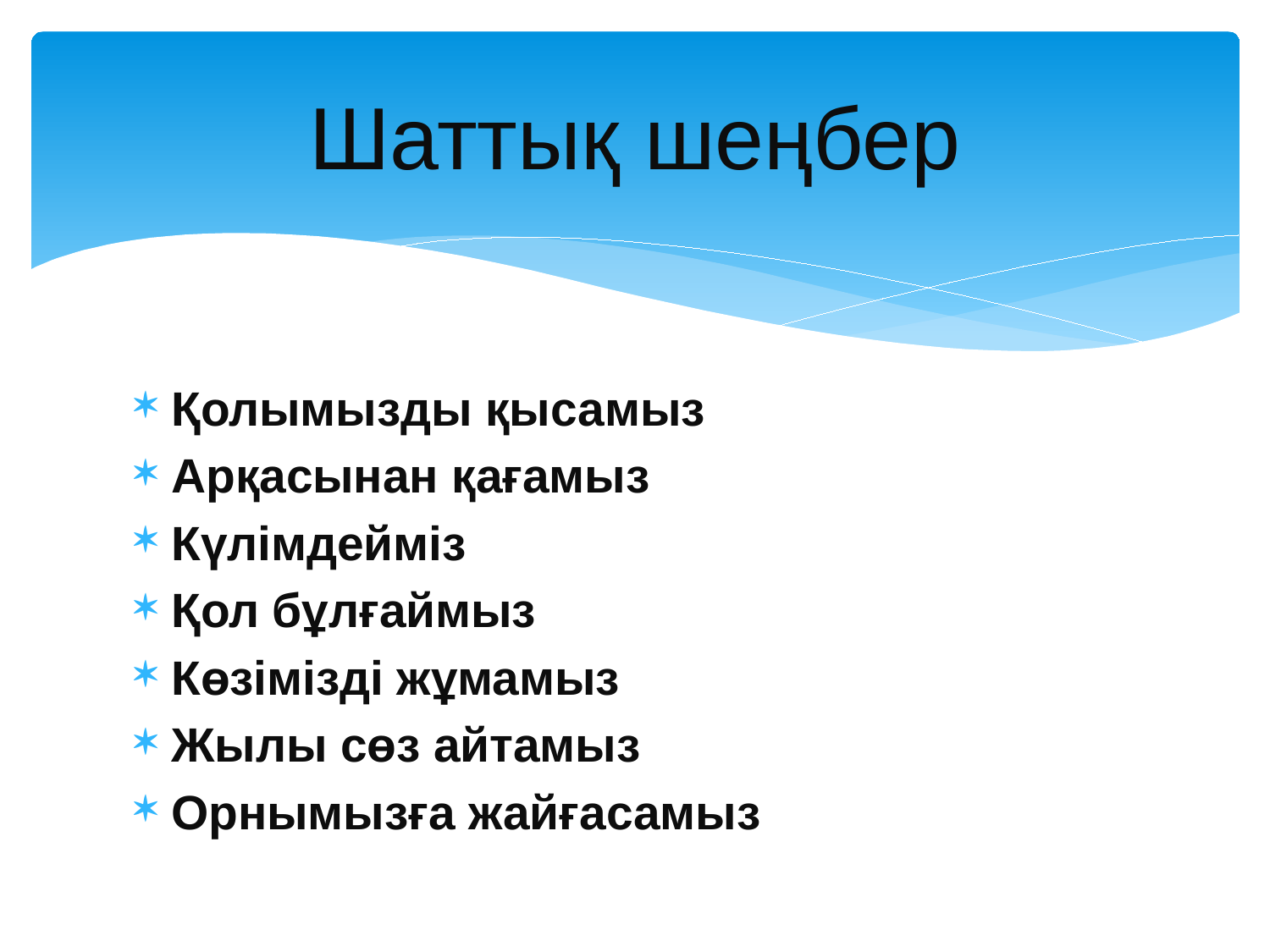

# Шаттық шеңбер
Қолымызды қысамыз
Арқасынан қағамыз
Күлімдейміз
Қол бұлғаймыз
Көзімізді жұмамыз
Жылы сөз айтамыз
Орнымызға жайғасамыз